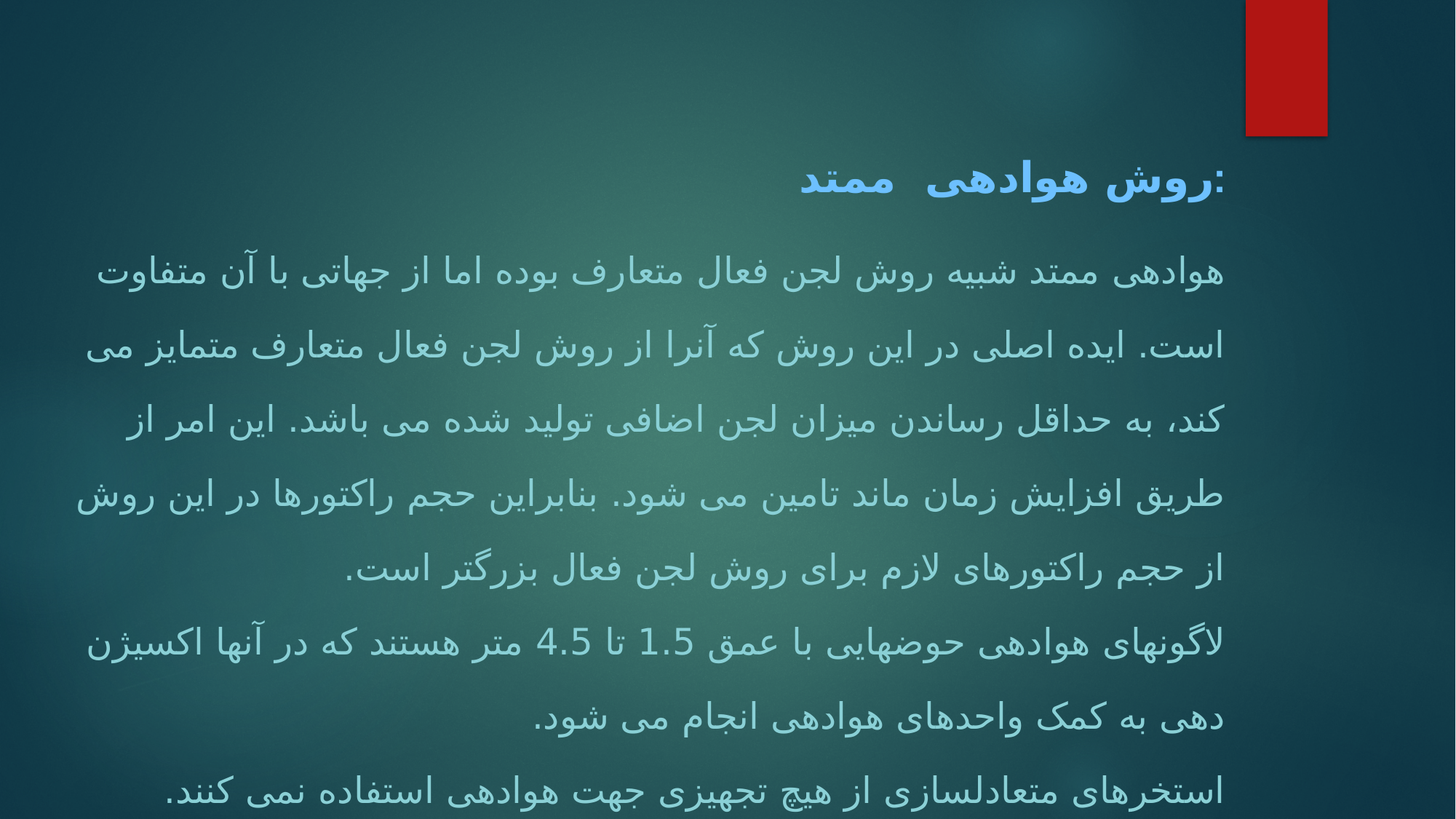

روش هوادهی  ممتد:
هوادهی ممتد شبیه روش لجن فعال متعارف بوده اما از جهاتی با آن متفاوت است. ایده اصلی در این روش که آنرا از روش لجن فعال متعارف متمایز می کند، به حداقل رساندن میزان لجن اضافی تولید شده می باشد. این امر از طریق افزایش زمان ماند تامین می شود. بنابراین حجم راکتورها در این روش از حجم راکتورهای لازم برای روش لجن فعال بزرگتر است.
لاگونهای هوادهی حوضهایی با عمق 1.5 تا 4.5 متر هستند که در آنها اکسیژن دهی به کمک واحدهای هوادهی انجام می شود.
استخرهای متعادلسازی از هیچ تجهیزی جهت هوادهی استفاده نمی کنند. اکسیژن مورد نیاز این استخرها از طریق هوای عبوری از سطح فاضلاب و نیز جلبکها که با انجام عمل سنتز اکسیژن تولید می کنند، تامین می شود. استفاده از این روش زمانی امکان پذیر است که مساحت زیاد زمین با قیمت پایین در دسترس بوده و کیفیت مطلوب پساب تصفیه شده چندان بالا در نظر نباشد.